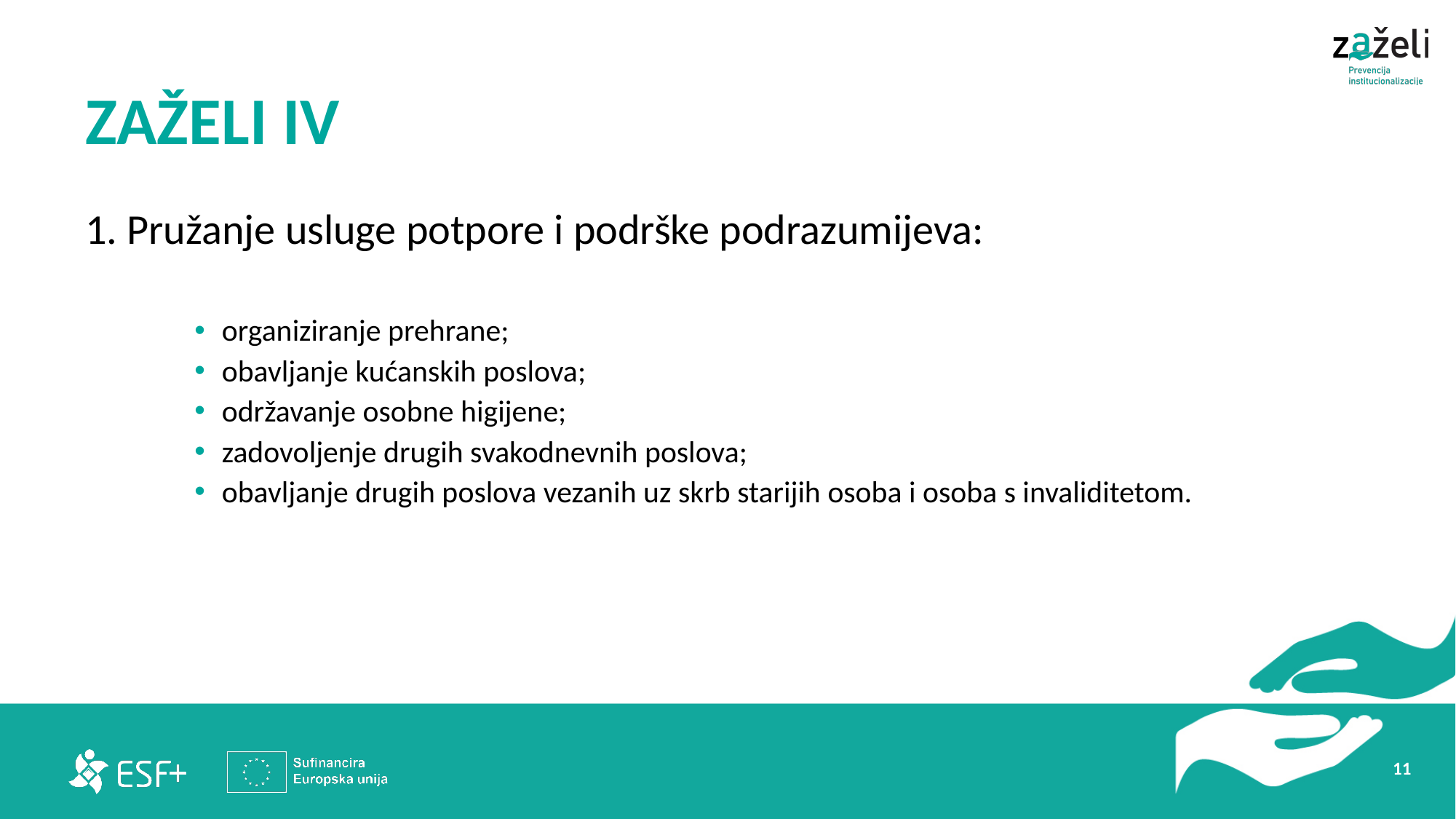

# ZAŽELI IV
1. Pružanje usluge potpore i podrške podrazumijeva:

organiziranje prehrane;
obavljanje kućanskih poslova;
održavanje osobne higijene;
zadovoljenje drugih svakodnevnih poslova;
obavljanje drugih poslova vezanih uz skrb starijih osoba i osoba s invaliditetom.
11